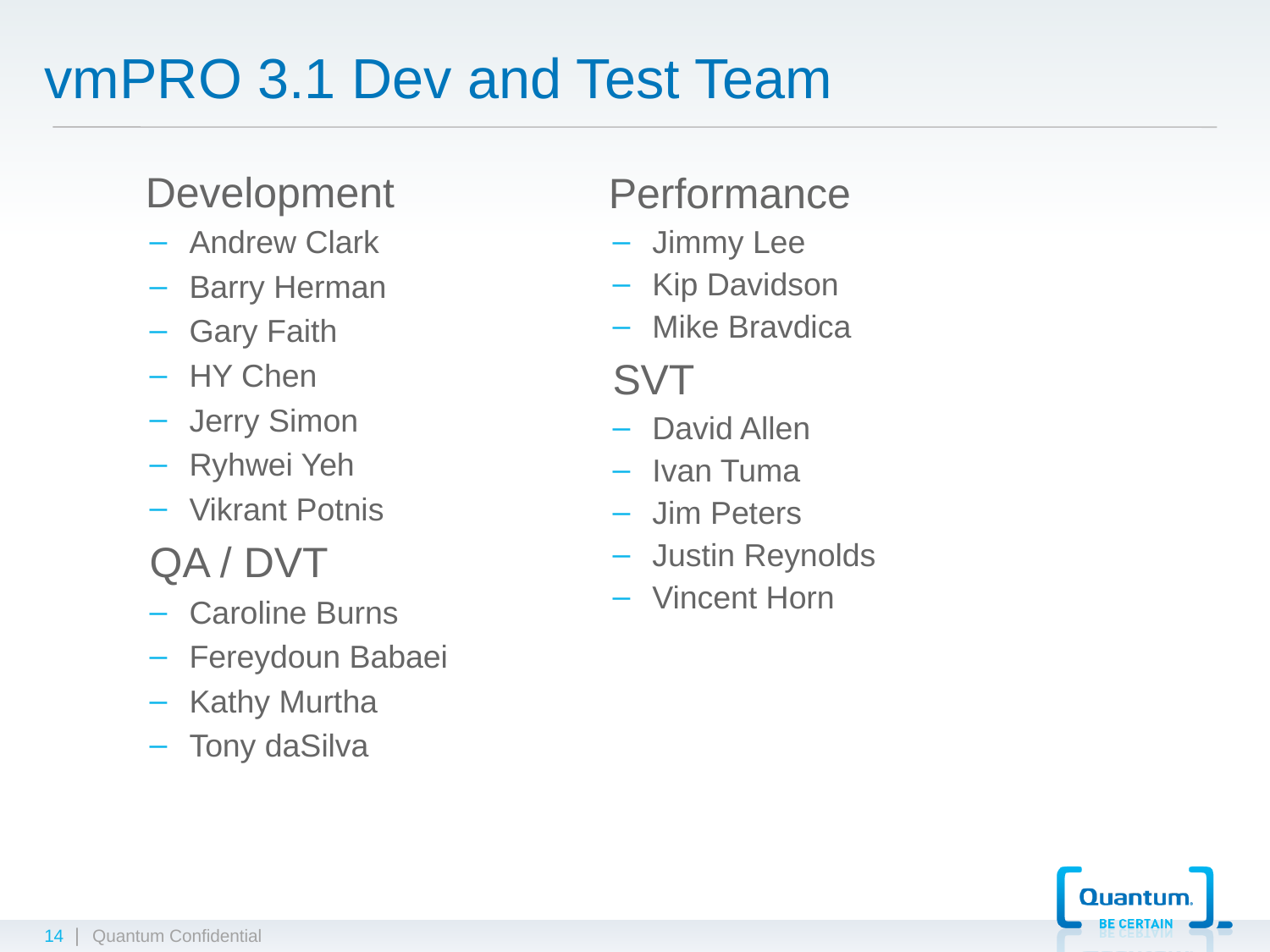

# vmPRO 3.1 Dev and Test Team
	 Development
Andrew Clark
Barry Herman
Gary Faith
HY Chen
Jerry Simon
Ryhwei Yeh
Vikrant Potnis
QA / DVT
Caroline Burns
Fereydoun Babaei
Kathy Murtha
Tony daSilva

	 Performance
Jimmy Lee
Kip Davidson
Mike Bravdica
SVT
David Allen
Ivan Tuma
Jim Peters
Justin Reynolds
Vincent Horn

14